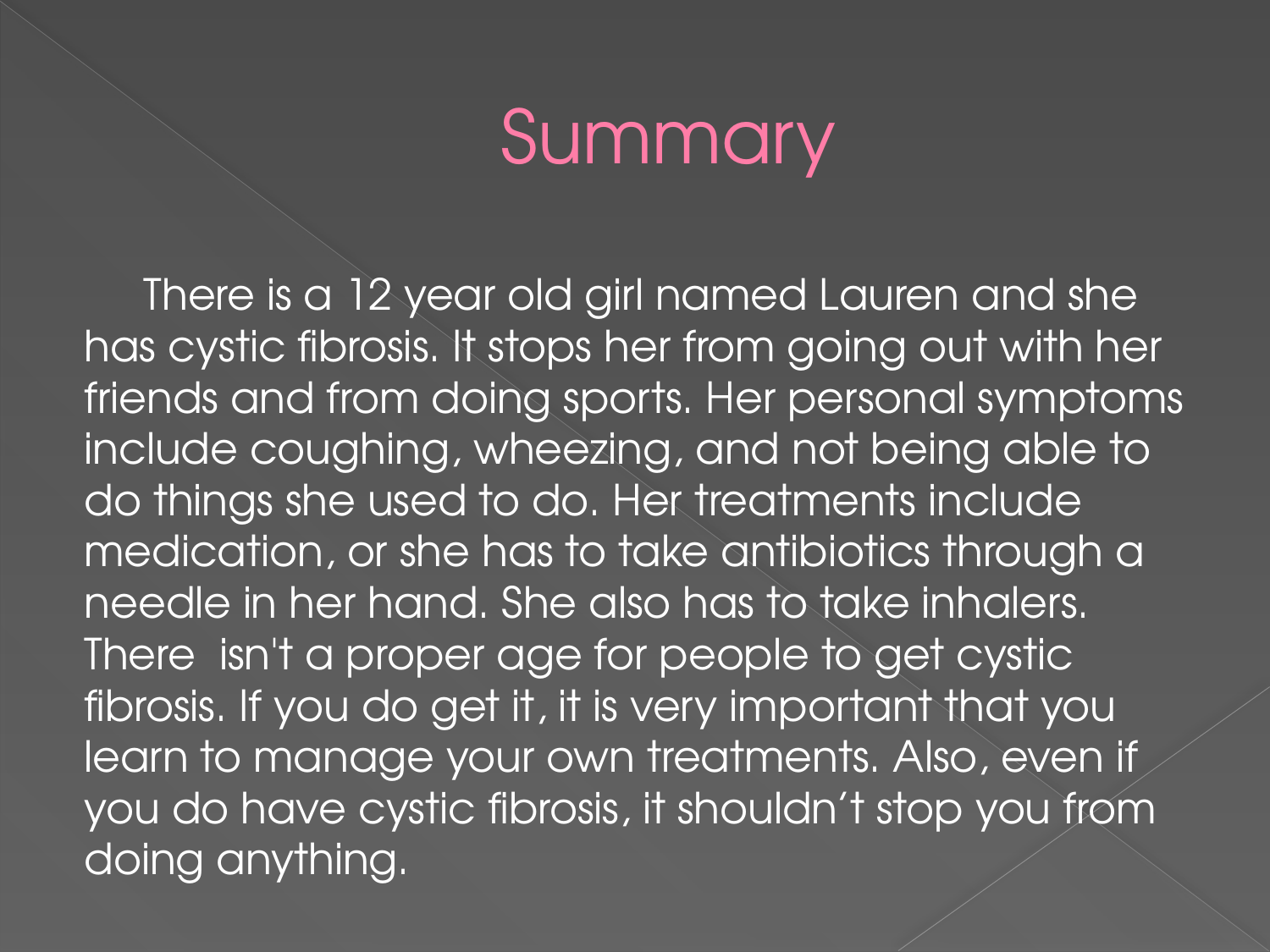

# Summary
     There is a 12 year old girl named Lauren and she has cystic fibrosis. It stops her from going out with her friends and from doing sports. Her personal symptoms include coughing, wheezing, and not being able to do things she used to do. Her treatments include medication, or she has to take antibiotics through a needle in her hand. She also has to take inhalers. There  isn't a proper age for people to get cystic fibrosis. If you do get it, it is very important that you learn to manage your own treatments. Also, even if you do have cystic fibrosis, it shouldn’t stop you from doing anything.